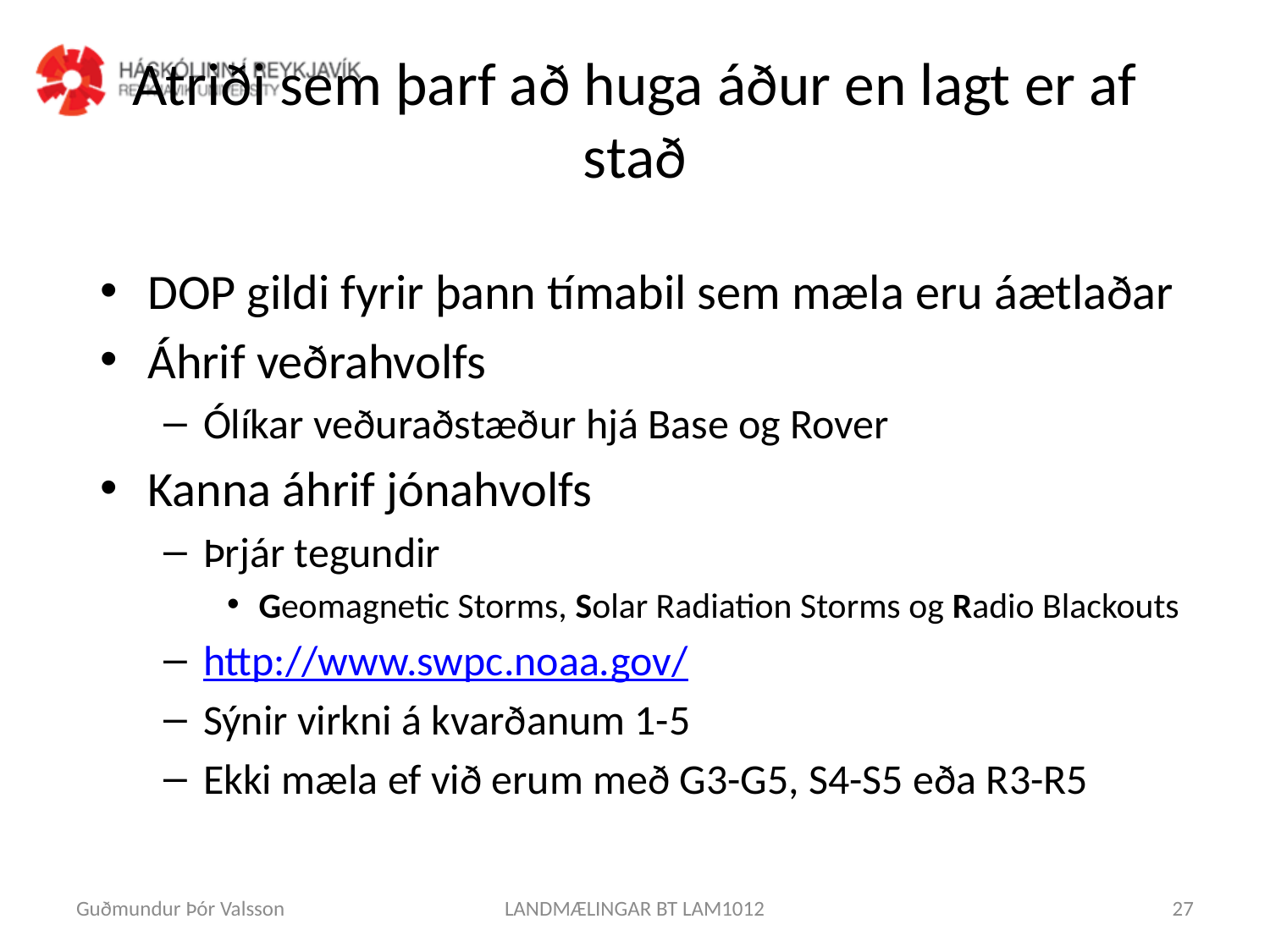

# Atriði sem þarf að huga áður en lagt er af stað
DOP gildi fyrir þann tímabil sem mæla eru áætlaðar
Áhrif veðrahvolfs
Ólíkar veðuraðstæður hjá Base og Rover
Kanna áhrif jónahvolfs
Þrjár tegundir
Geomagnetic Storms, Solar Radiation Storms og Radio Blackouts
http://www.swpc.noaa.gov/
Sýnir virkni á kvarðanum 1-5
Ekki mæla ef við erum með G3-G5, S4-S5 eða R3-R5

Guðmundur Þór Valsson
LANDMÆLINGAR BT LAM1012
27